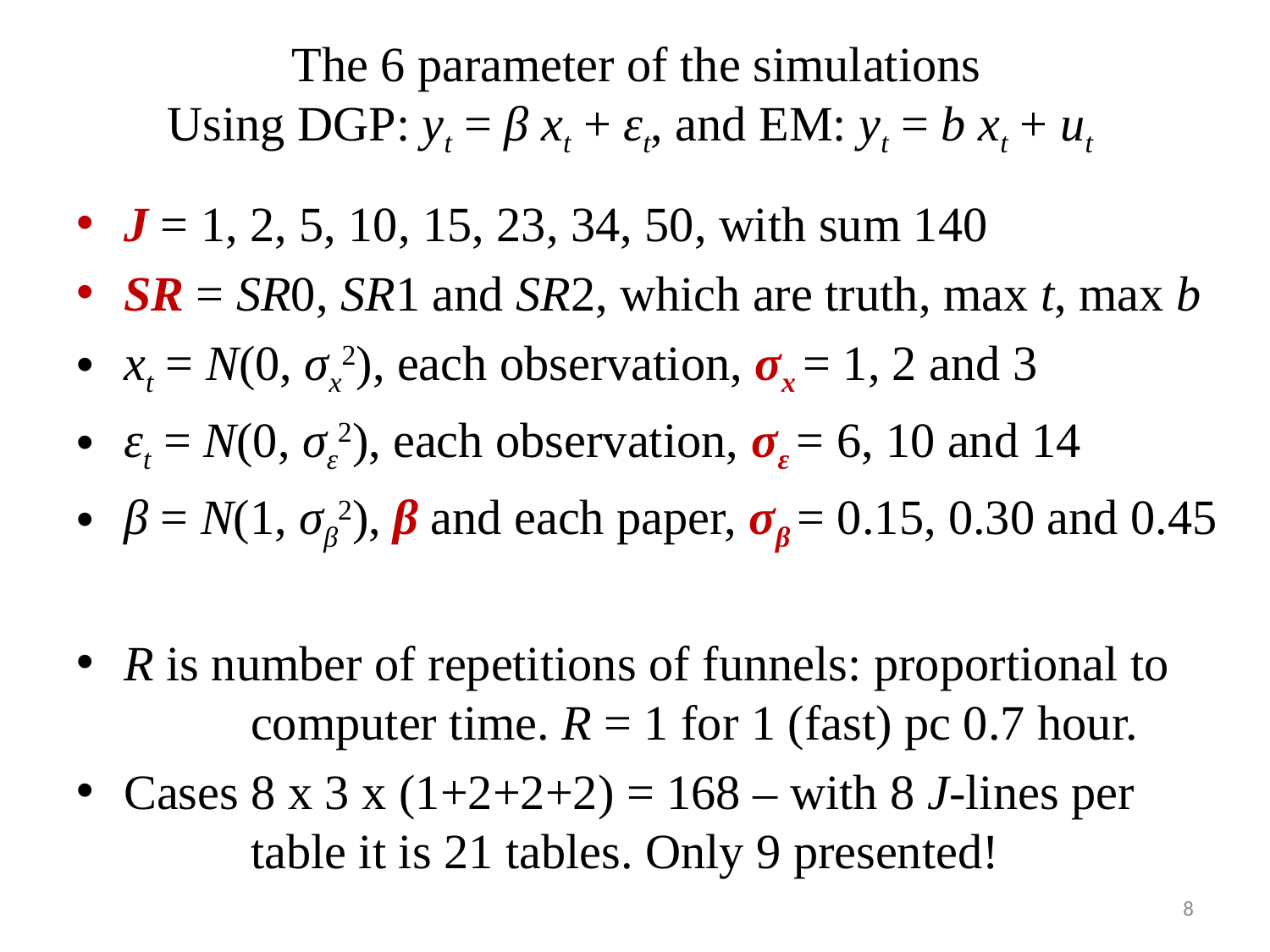

# The 6 parameter of the simulations Using DGP: yt = β xt + εt, and EM: yt = b xt + ut
J = 1, 2, 5, 10, 15, 23, 34, 50, with sum 140
SR = SR0, SR1 and SR2, which are truth, max t, max b
xt = N(0, σx2), each observation, σx = 1, 2 and 3
εt = N(0, σε2), each observation, σε = 6, 10 and 14
β = N(1, σβ2), β and each paper, σβ = 0.15, 0.30 and 0.45

R is number of repetitions of funnels: proportional to 	computer time. R = 1 for 1 (fast) pc 0.7 hour.
Cases 8 x 3 x (1+2+2+2) = 168 – with 8 J-lines per 	table it is 21 tables. Only 9 presented!
8